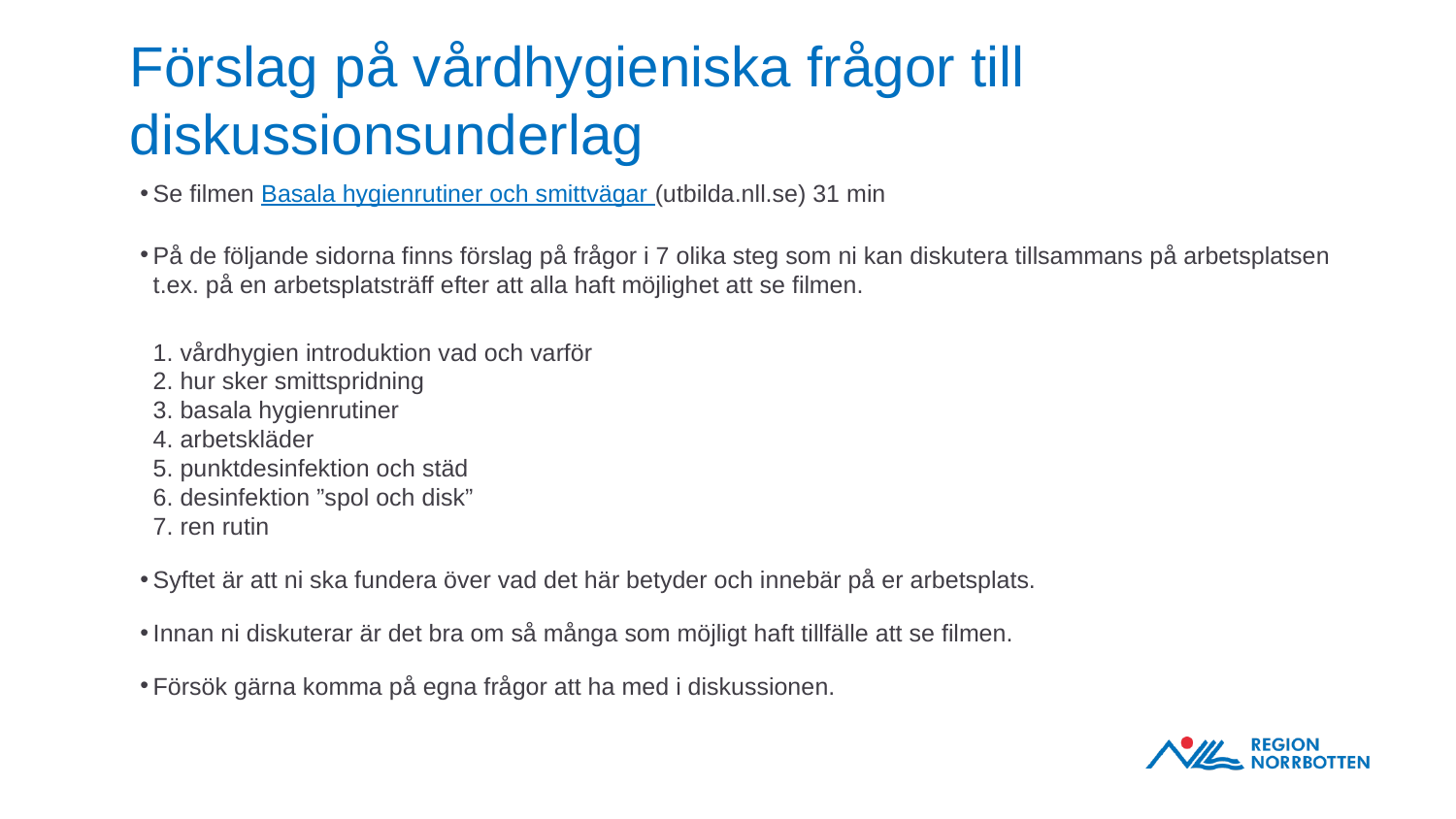

# Förslag på vårdhygieniska frågor till diskussionsunderlag
Se filmen Basala hygienrutiner och smittvägar (utbilda.nll.se) 31 min
På de följande sidorna finns förslag på frågor i 7 olika steg som ni kan diskutera tillsammans på arbetsplatsen t.ex. på en arbetsplatsträff efter att alla haft möjlighet att se filmen.
1. vårdhygien introduktion vad och varför
2. hur sker smittspridning
3. basala hygienrutiner
4. arbetskläder
5. punktdesinfektion och städ
6. desinfektion ”spol och disk”
7. ren rutin
Syftet är att ni ska fundera över vad det här betyder och innebär på er arbetsplats.
Innan ni diskuterar är det bra om så många som möjligt haft tillfälle att se filmen.
Försök gärna komma på egna frågor att ha med i diskussionen.